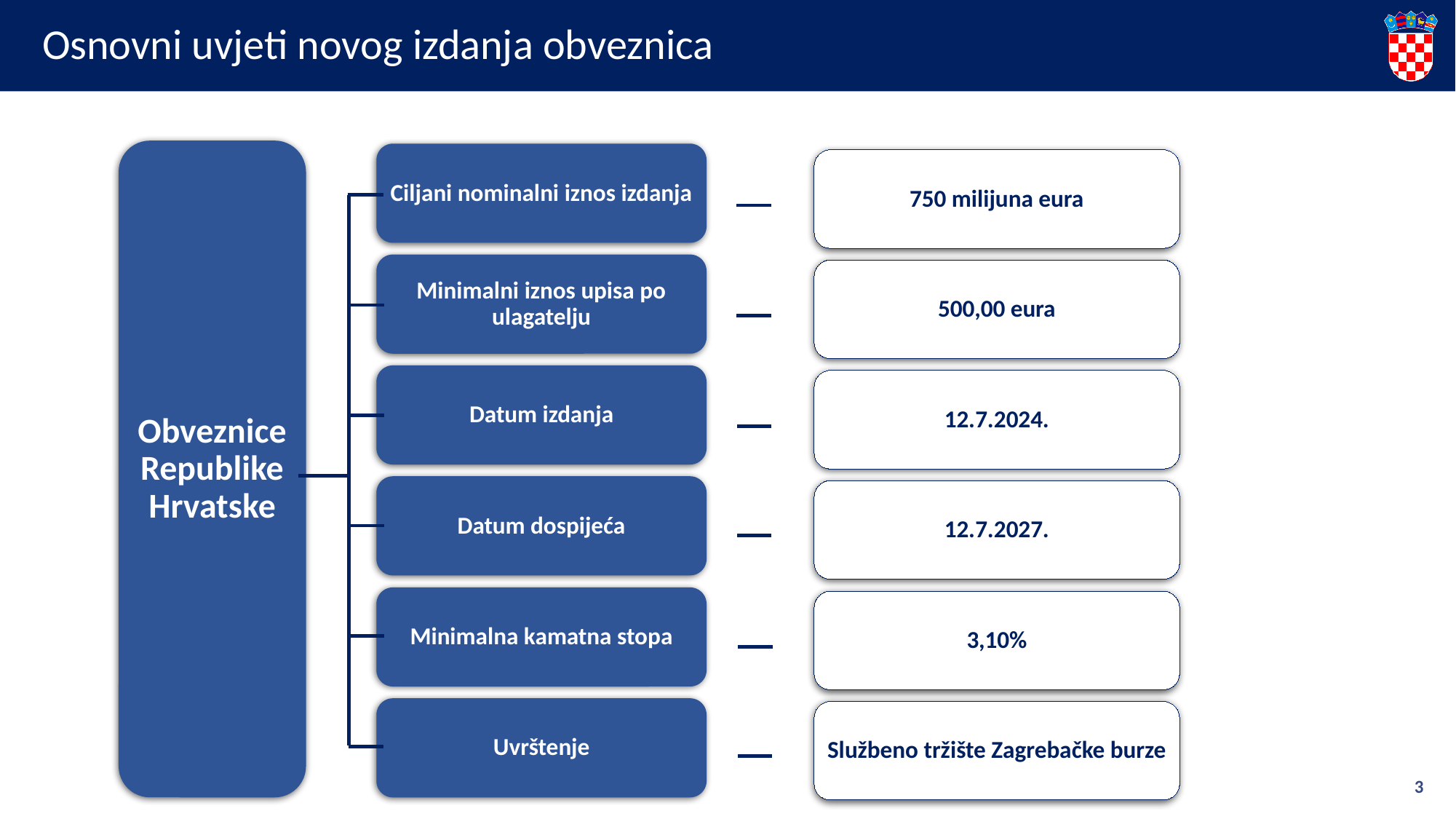

# Osnovni uvjeti novog izdanja obveznica
Ciljani nominalni iznos izdanja
Minimalni iznos upisa po ulagatelju
Datum izdanja
Datum dospijeća
Minimalna kamatna stopa
Uvrštenje
750 milijuna eura
500,00 eura
12.7.2024.
12.7.2027.
3,10%
Službeno tržište Zagrebačke burze
Obveznice Republike Hrvatske
3